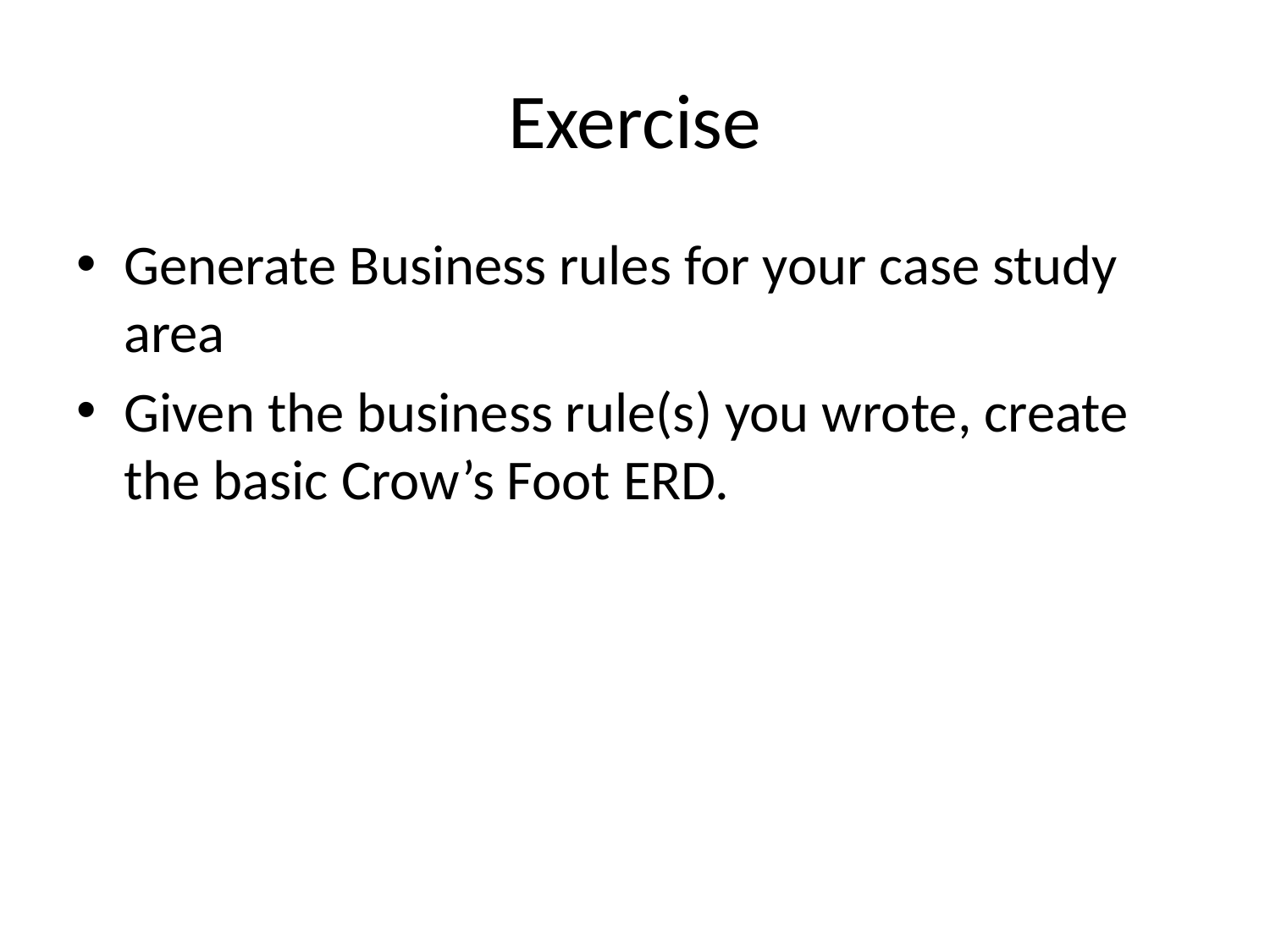

# Exercise
Generate Business rules for your case study area
Given the business rule(s) you wrote, create the basic Crow’s Foot ERD.